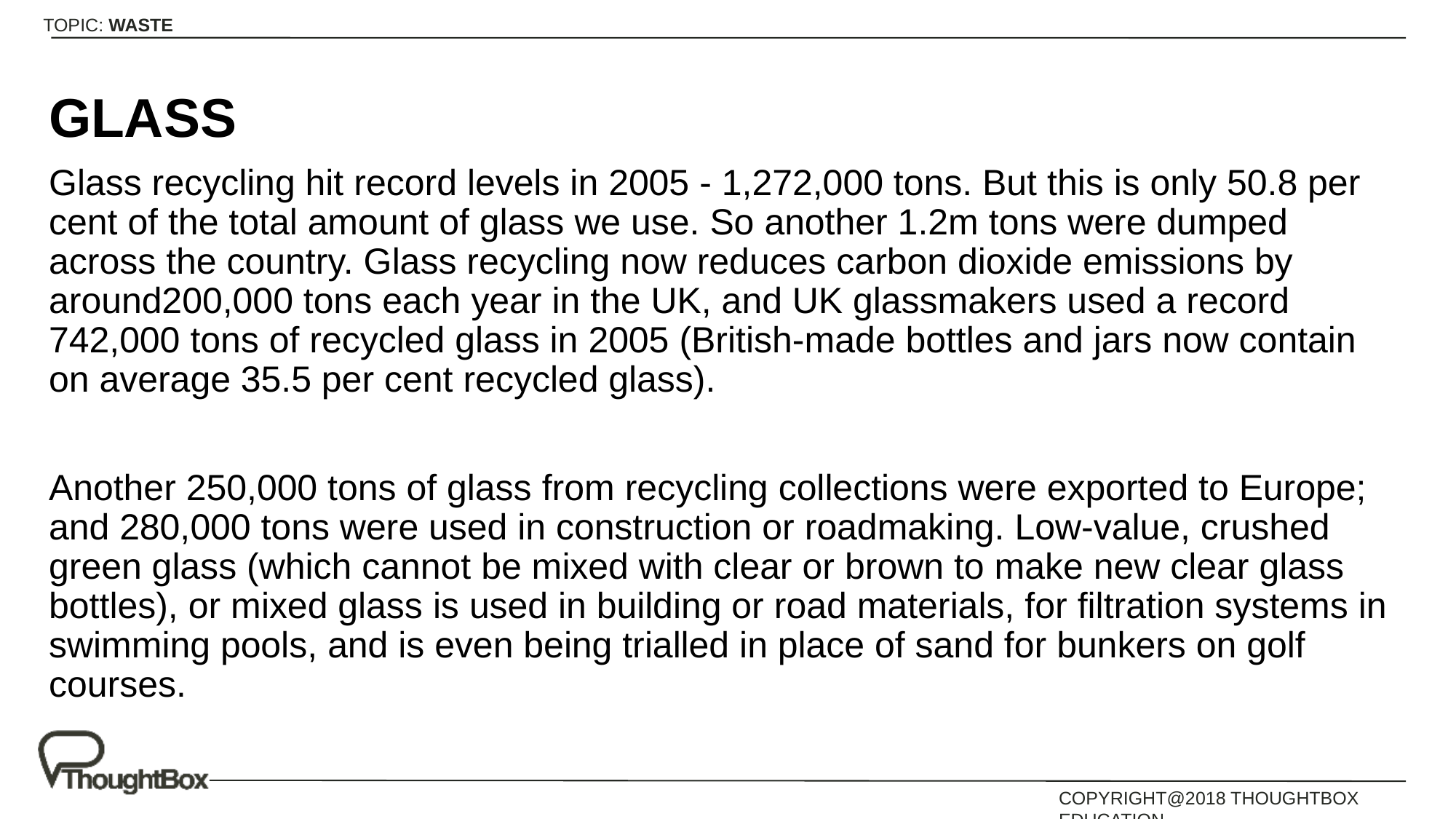

GLASS
Glass recycling hit record levels in 2005 - 1,272,000 tons. But this is only 50.8 per cent of the total amount of glass we use. So another 1.2m tons were dumped across the country. Glass recycling now reduces carbon dioxide emissions by around200,000 tons each year in the UK, and UK glassmakers used a record 742,000 tons of recycled glass in 2005 (British-made bottles and jars now contain on average 35.5 per cent recycled glass).

Another 250,000 tons of glass from recycling collections were exported to Europe; and 280,000 tons were used in construction or roadmaking. Low-value, crushed green glass (which cannot be mixed with clear or brown to make new clear glass bottles), or mixed glass is used in building or road materials, for filtration systems in swimming pools, and is even being trialled in place of sand for bunkers on golf courses.